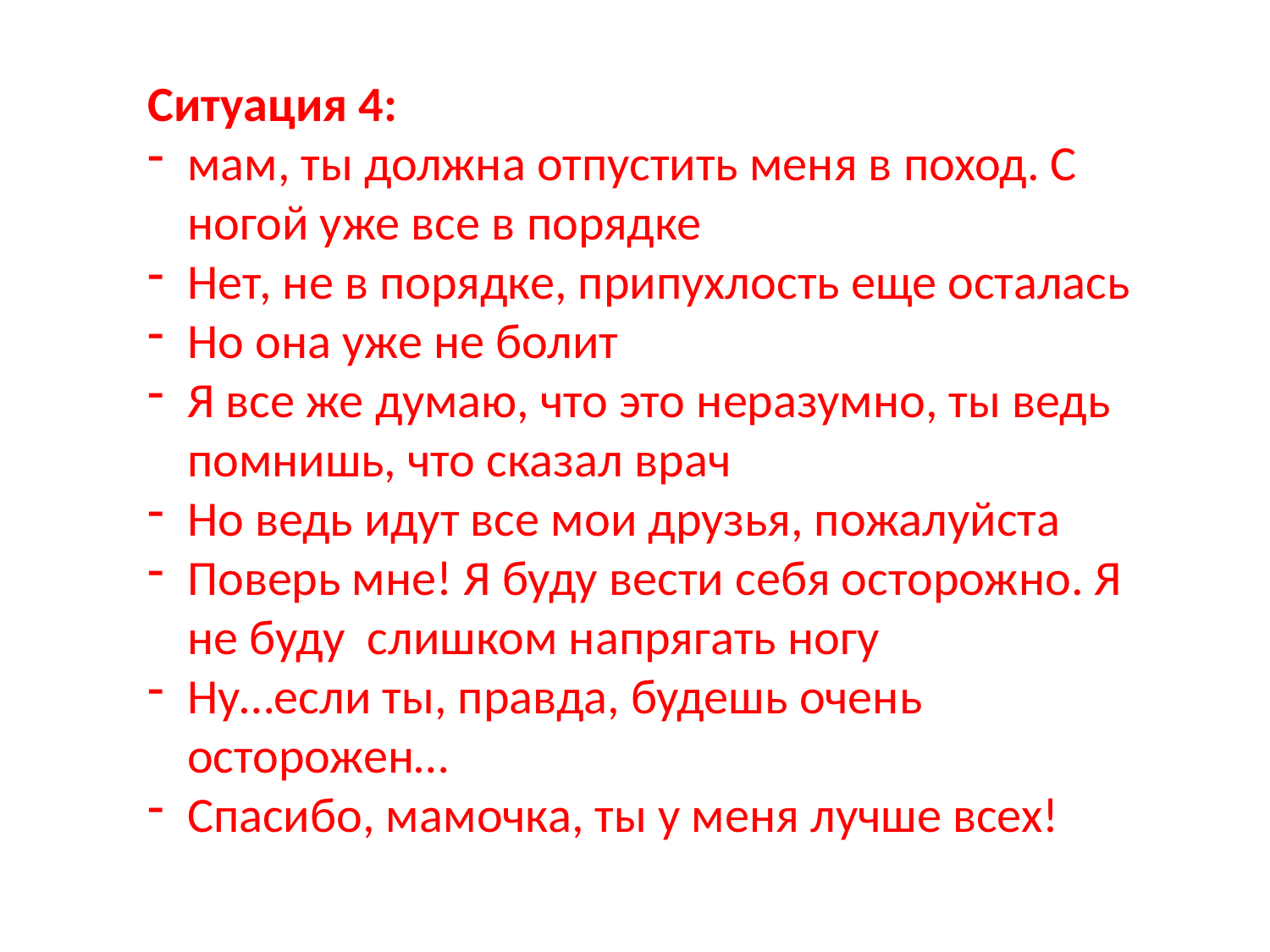

Ситуация 4:
мам, ты должна отпустить меня в поход. С ногой уже все в порядке
Нет, не в порядке, припухлость еще осталась
Но она уже не болит
Я все же думаю, что это неразумно, ты ведь помнишь, что сказал врач
Но ведь идут все мои друзья, пожалуйста
Поверь мне! Я буду вести себя осторожно. Я не буду  слишком напрягать ногу
Ну…если ты, правда, будешь очень осторожен…
Спасибо, мамочка, ты у меня лучше всех!